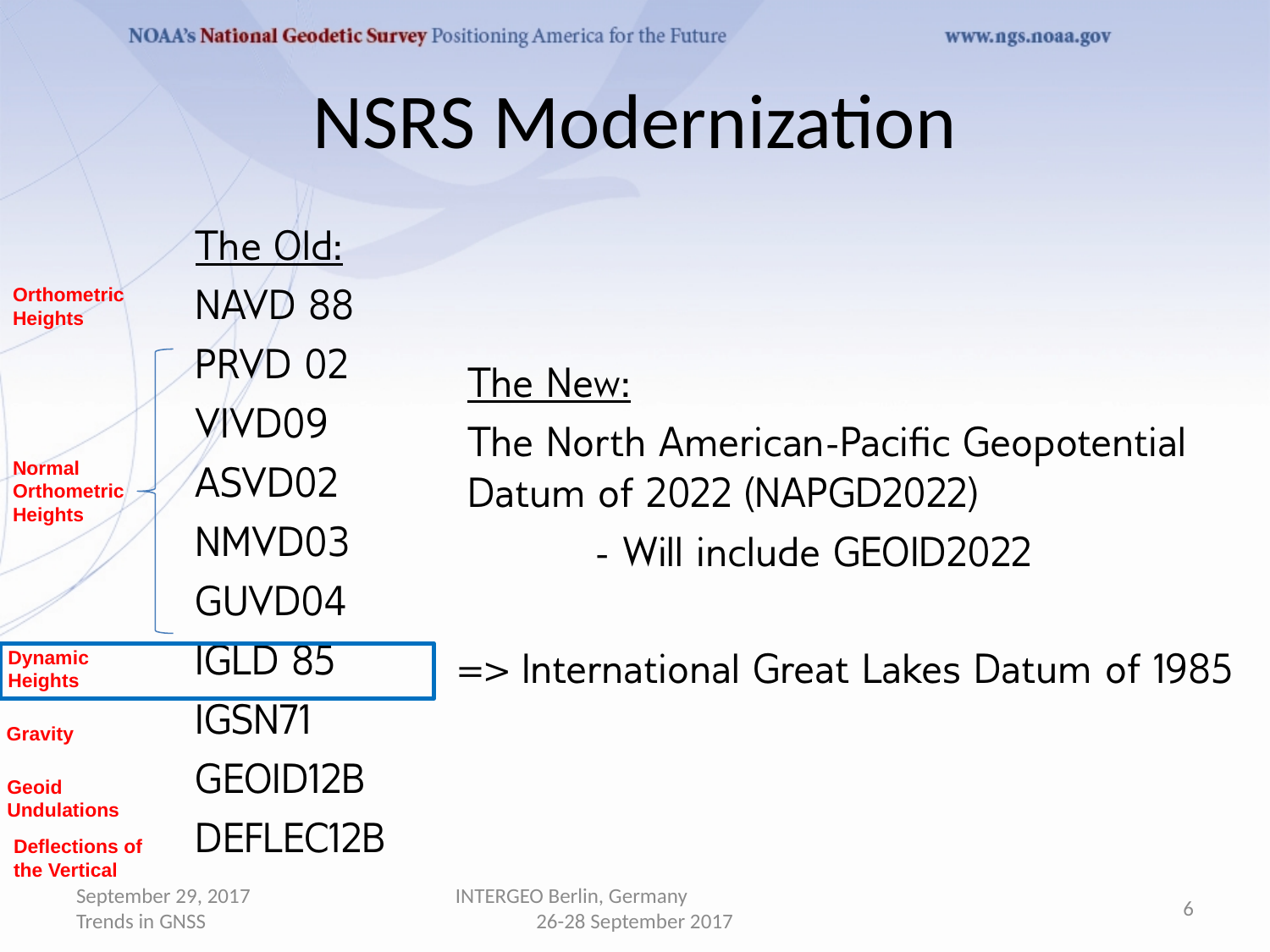

# NSRS Modernization
The Old:
NAVD 88
PRVD 02
VIVD09
ASVD02
NMVD03
GUVD04
IGLD 85
IGSN71
GEOID12B
DEFLEC12B

Orthometric
Heights

The New:
The North American-Pacific Geopotential Datum of 2022 (NAPGD2022)
	- Will include GEOID2022

Normal
Orthometric
Heights
=> International Great Lakes Datum of 1985
Dynamic
Heights

Gravity
Geoid
Undulations
Deflections of
the Vertical
September 29, 2017                   Trends in GNSS
INTERGEO Berlin, Germany                           26-28 September 2017
6